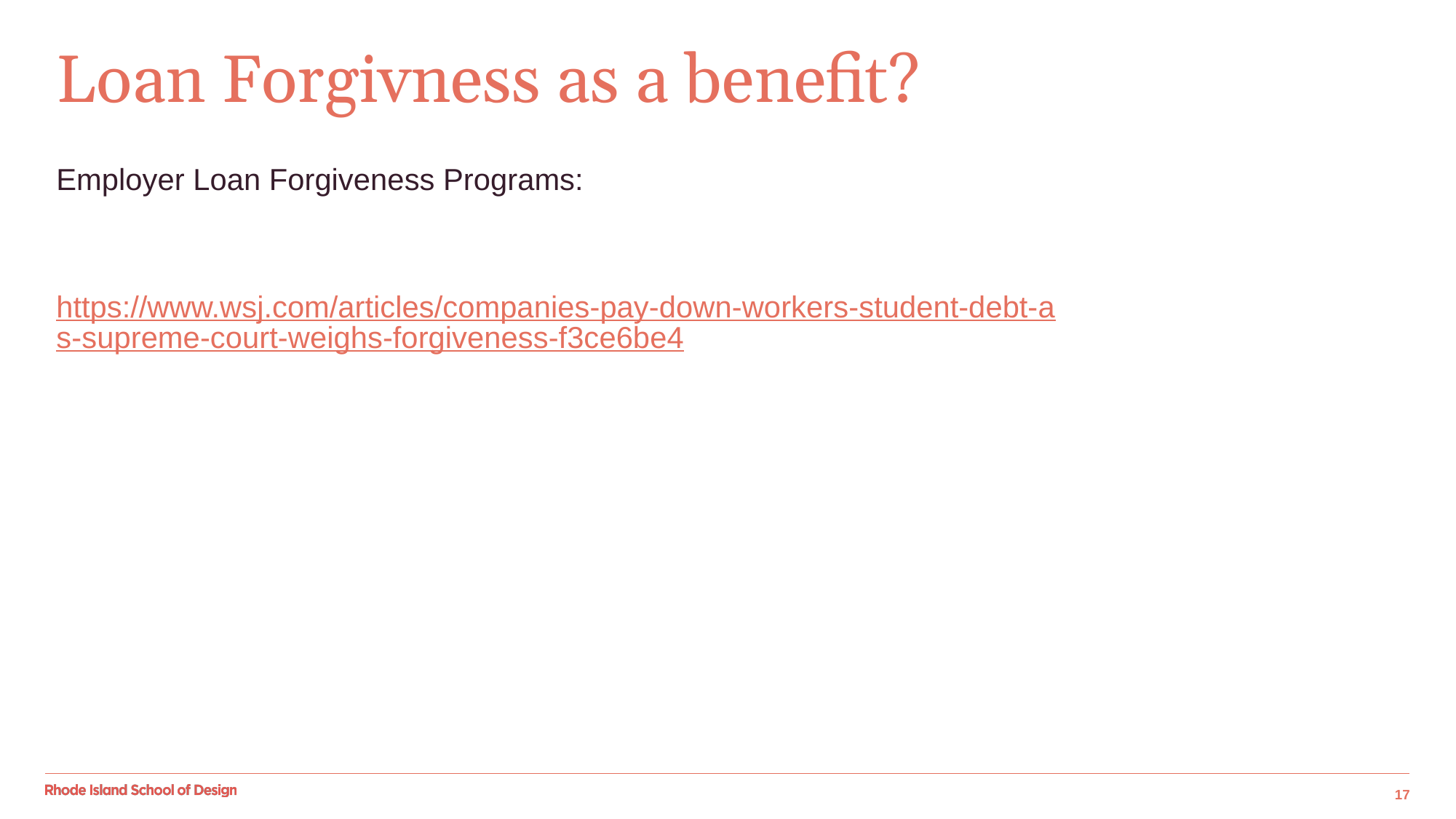

# Loan Forgivness as a benefit?

Employer Loan Forgiveness Programs:

https://www.wsj.com/articles/companies-pay-down-workers-student-debt-as-supreme-court-weighs-forgiveness-f3ce6be4